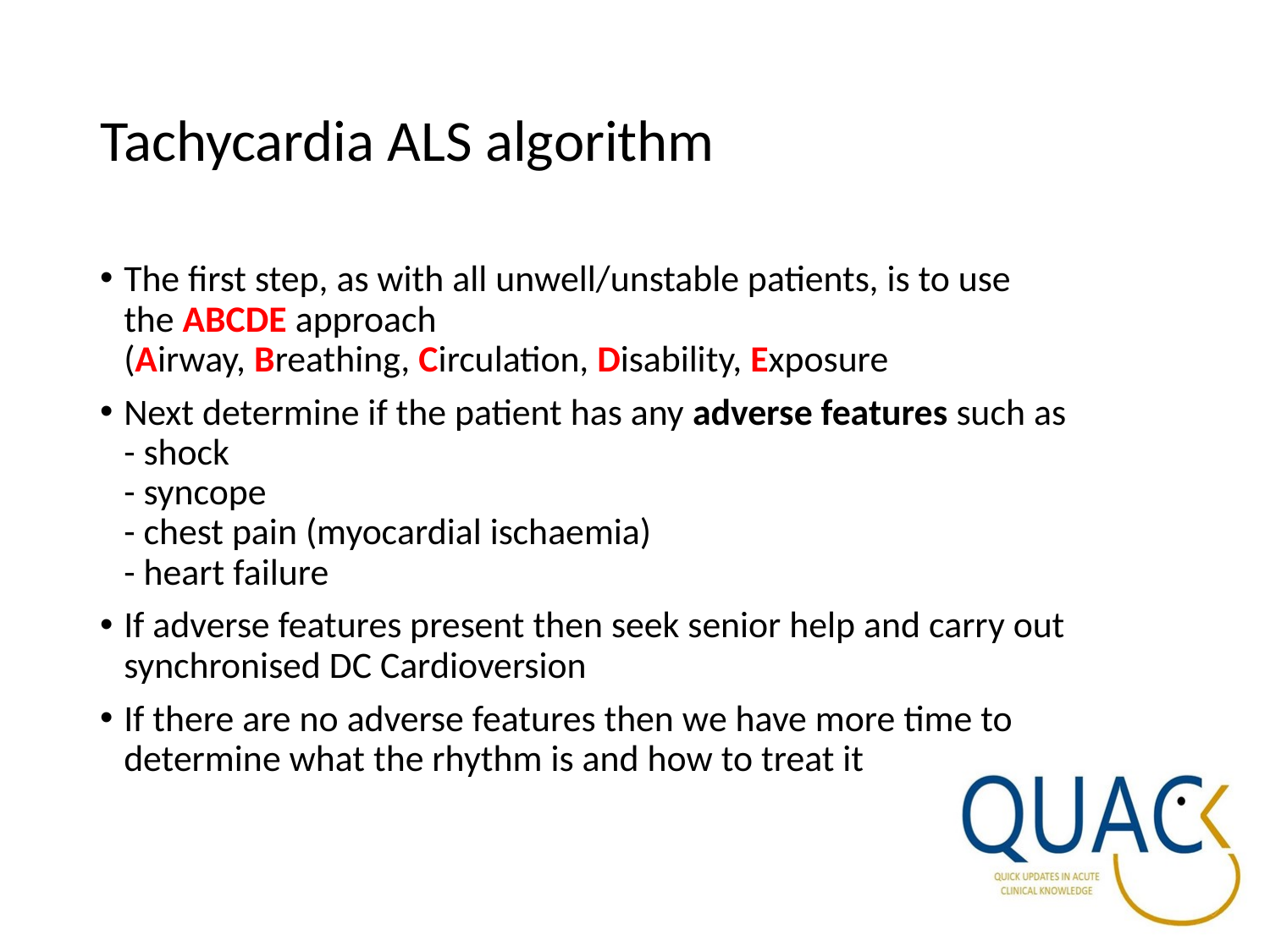

# Tachycardia ALS algorithm
The first step, as with all unwell/unstable patients, is to use the ABCDE approach (Airway, Breathing, Circulation, Disability, Exposure
Next determine if the patient has any adverse features such as
- shock
- syncope
- chest pain (myocardial ischaemia)
- heart failure
If adverse features present then seek senior help and carry out synchronised DC Cardioversion
If there are no adverse features then we have more time to determine what the rhythm is and how to treat it